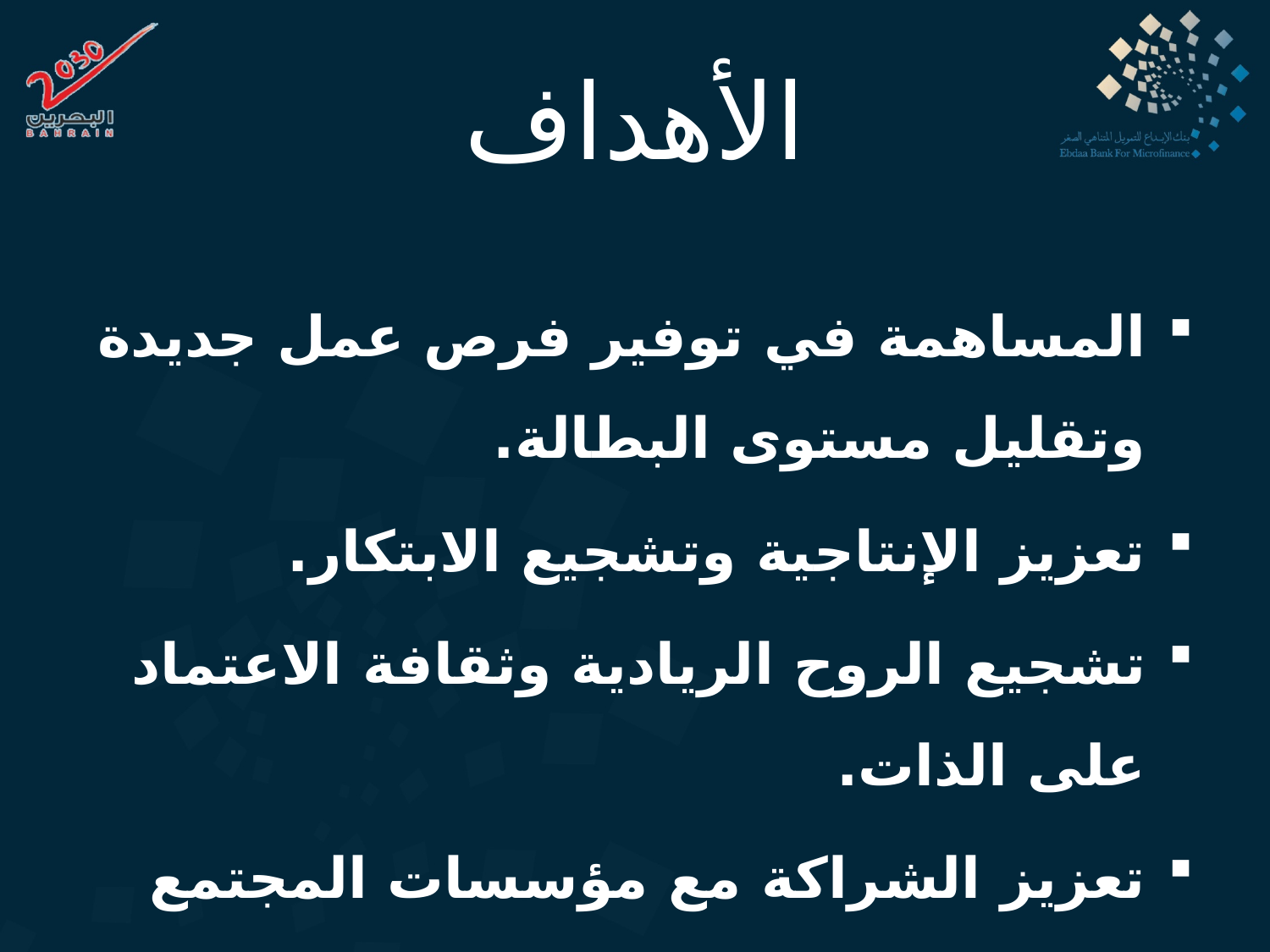

# الأهداف
المساهمة في توفير فرص عمل جديدة وتقليل مستوى البطالة.
تعزيز الإنتاجية وتشجيع الابتكار.
تشجيع الروح الريادية وثقافة الاعتماد على الذات.
تعزيز الشراكة مع مؤسسات المجتمع البحريني.